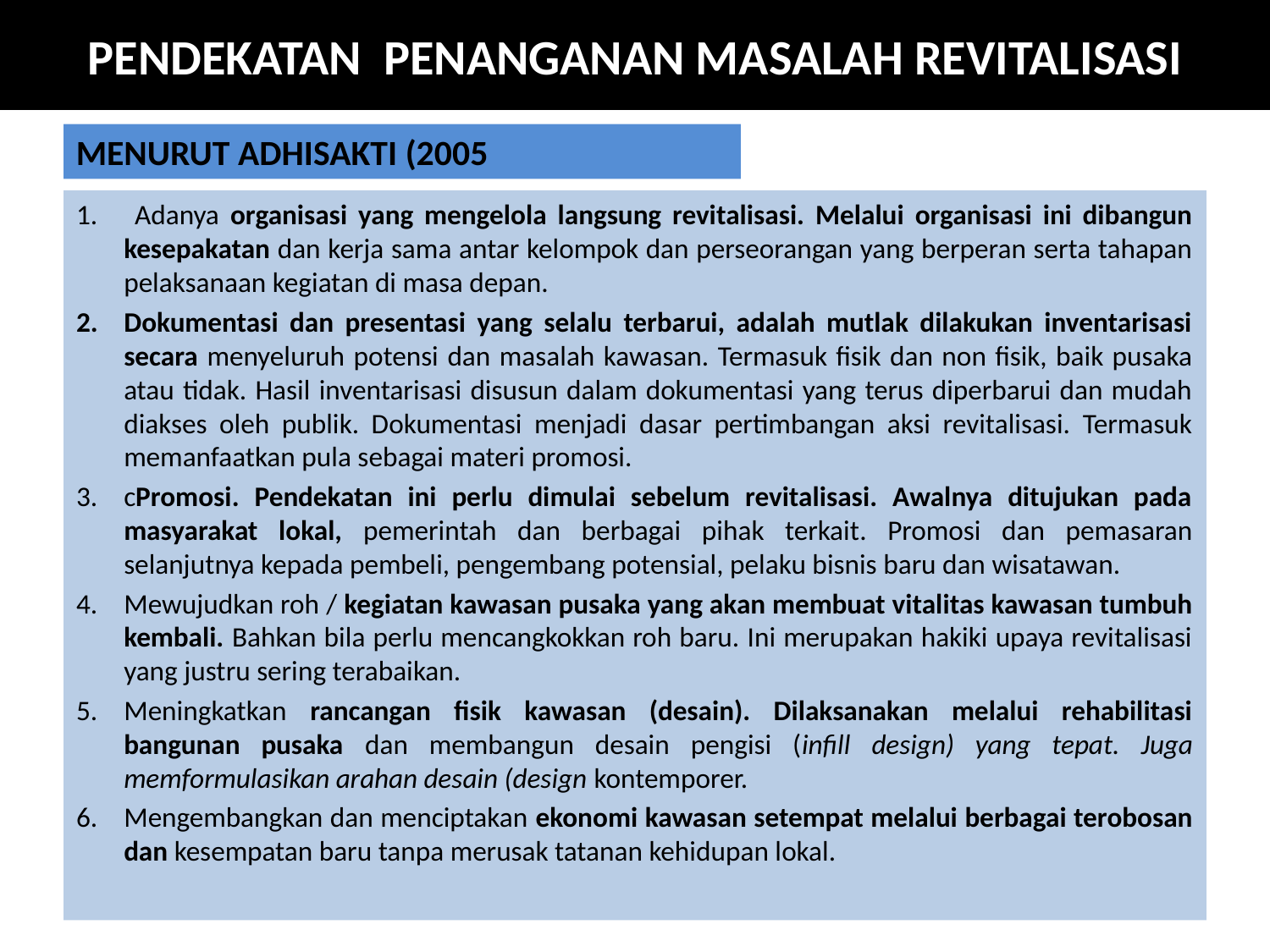

# PENDEKATAN  PENANGANAN MASALAH REVITALISASI
MENURUT ADHISAKTI (2005
 Adanya organisasi yang mengelola langsung revitalisasi. Melalui organisasi ini dibangun kesepakatan dan kerja sama antar kelompok dan perseorangan yang berperan serta tahapan pelaksanaan kegiatan di masa depan.
Dokumentasi dan presentasi yang selalu terbarui, adalah mutlak dilakukan inventarisasi secara menyeluruh potensi dan masalah kawasan. Termasuk fisik dan non fisik, baik pusaka atau tidak. Hasil inventarisasi disusun dalam dokumentasi yang terus diperbarui dan mudah diakses oleh publik. Dokumentasi menjadi dasar pertimbangan aksi revitalisasi. Termasuk memanfaatkan pula sebagai materi promosi.
cPromosi. Pendekatan ini perlu dimulai sebelum revitalisasi. Awalnya ditujukan pada masyarakat lokal, pemerintah dan berbagai pihak terkait. Promosi dan pemasaran selanjutnya kepada pembeli, pengembang potensial, pelaku bisnis baru dan wisatawan.
Mewujudkan roh / kegiatan kawasan pusaka yang akan membuat vitalitas kawasan tumbuh kembali. Bahkan bila perlu mencangkokkan roh baru. Ini merupakan hakiki upaya revitalisasi yang justru sering terabaikan.
Meningkatkan rancangan fisik kawasan (desain). Dilaksanakan melalui rehabilitasi bangunan pusaka dan membangun desain pengisi (infill design) yang tepat. Juga memformulasikan arahan desain (design kontemporer.
Mengembangkan dan menciptakan ekonomi kawasan setempat melalui berbagai terobosan dan kesempatan baru tanpa merusak tatanan kehidupan lokal.